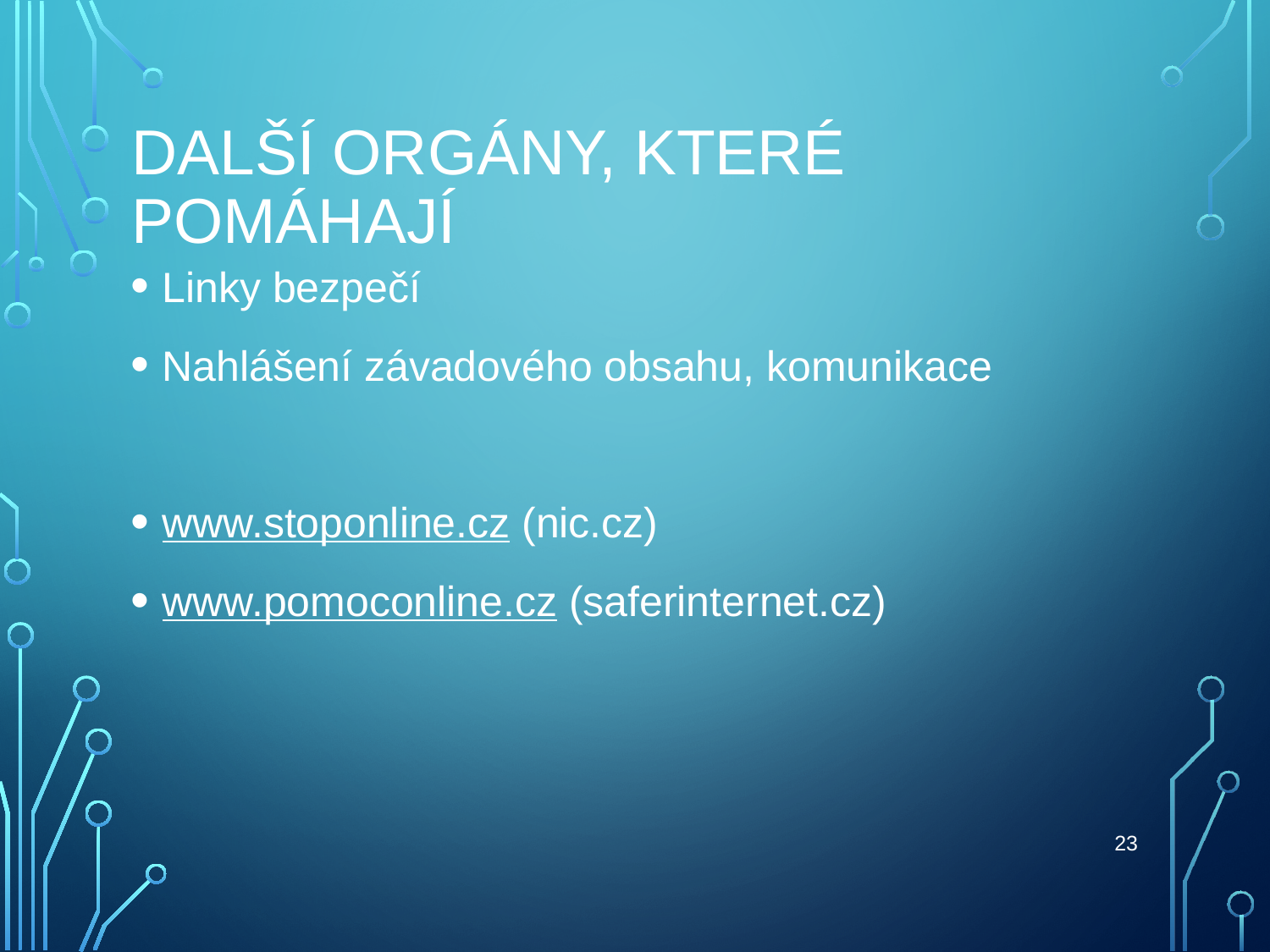

# Další orgány, které pomáhají
Linky bezpečí
Nahlášení závadového obsahu, komunikace

www.stoponline.cz (nic.cz)
www.pomoconline.cz (saferinternet.cz)

23